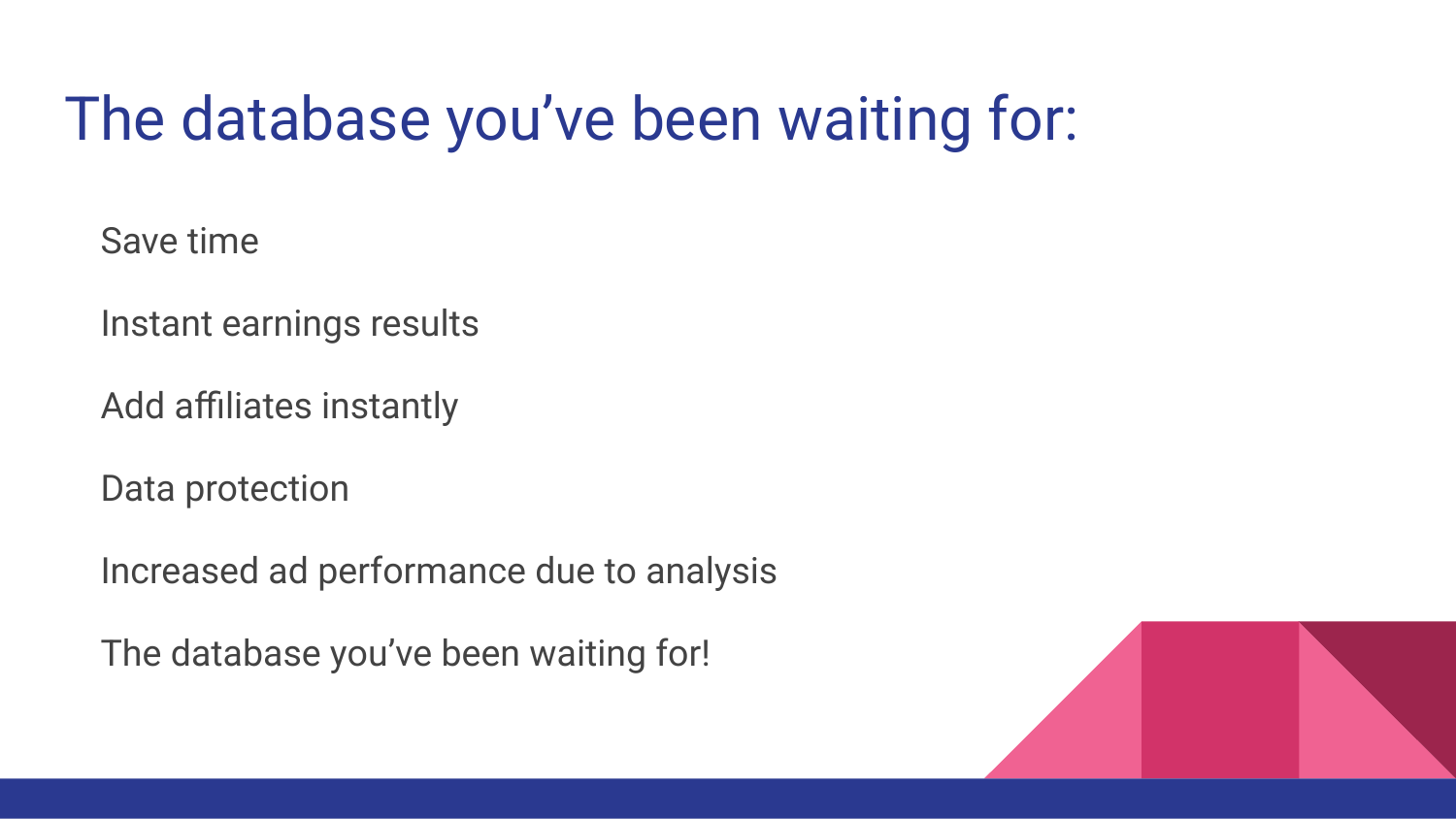

# The database you’ve been waiting for:
Save time
Instant earnings results
Add affiliates instantly
Data protection
Increased ad performance due to analysis
The database you’ve been waiting for!